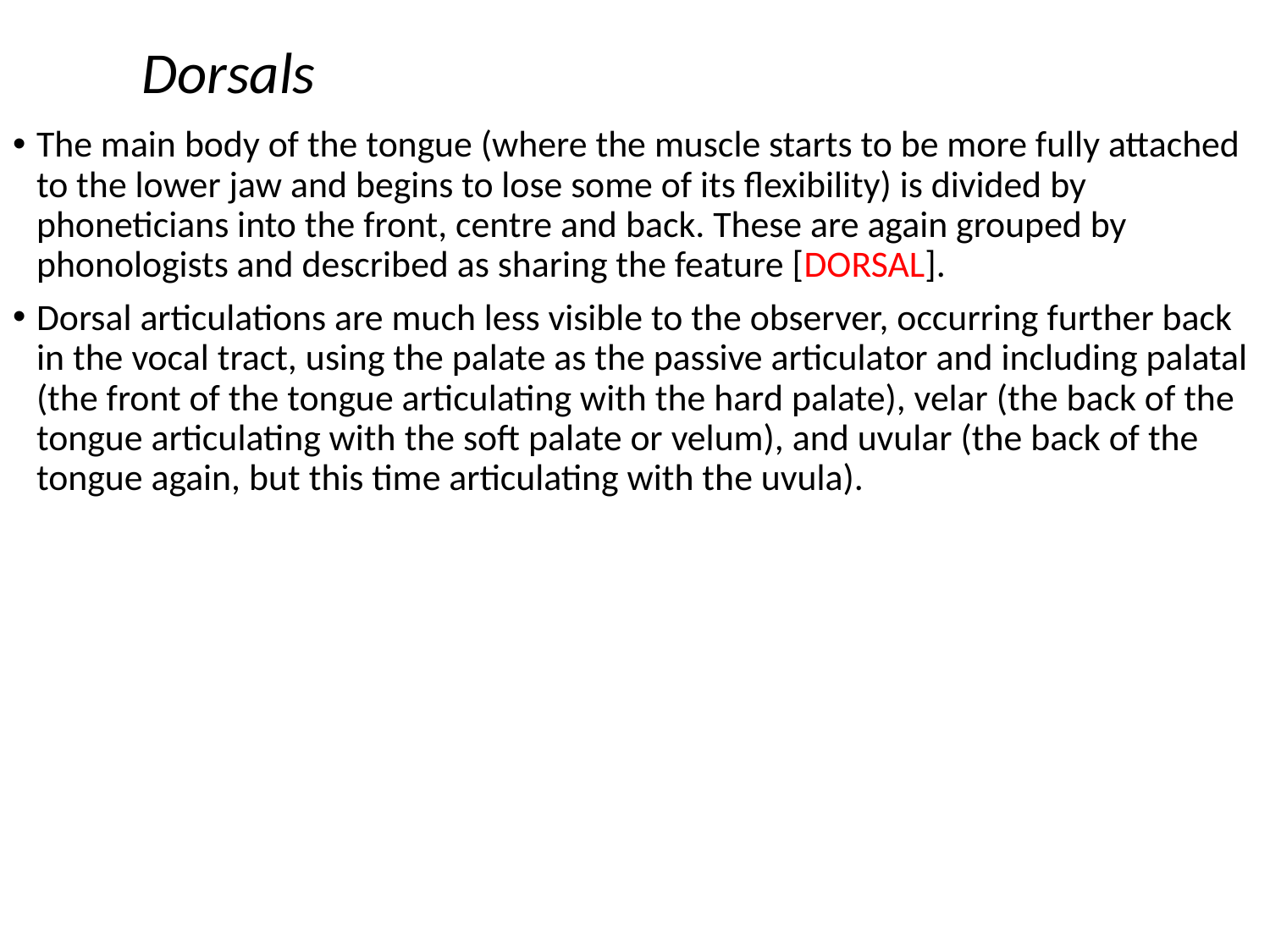

# Dorsals
The main body of the tongue (where the muscle starts to be more fully attached to the lower jaw and begins to lose some of its flexibility) is divided by phoneticians into the front, centre and back. These are again grouped by phonologists and described as sharing the feature [DORSAL].
Dorsal articulations are much less visible to the observer, occurring further back in the vocal tract, using the palate as the passive articulator and including palatal (the front of the tongue articulating with the hard palate), velar (the back of the tongue articulating with the soft palate or velum), and uvular (the back of the tongue again, but this time articulating with the uvula).